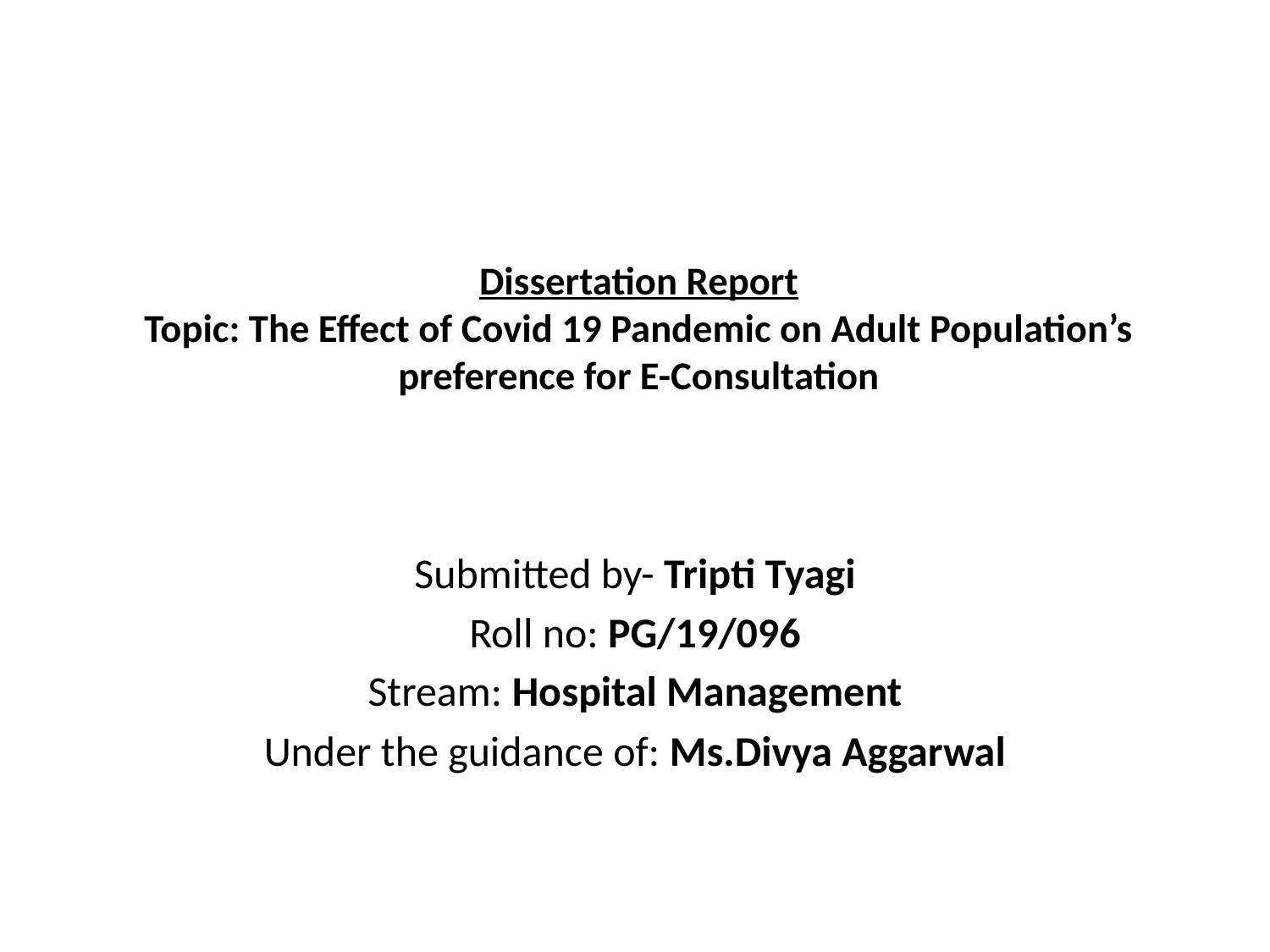

# Dissertation Report Topic: The Effect of Covid 19 Pandemic on Adult Population’s preference for E-Consultation
Submitted by- Tripti Tyagi
Roll no: PG/19/096
Stream: Hospital Management
Under the guidance of: Ms.Divya Aggarwal